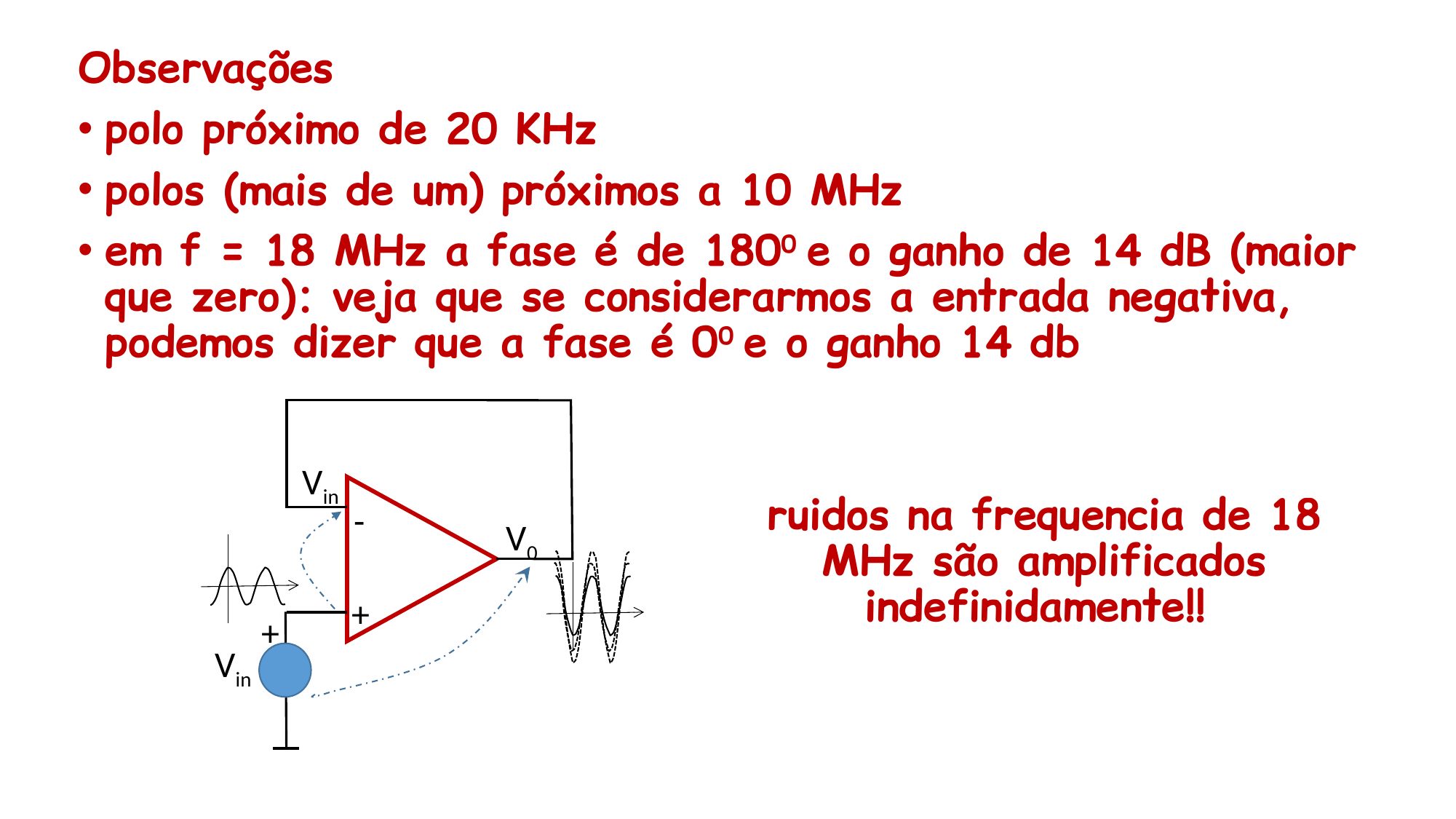

Observações
polo próximo de 20 KHz
polos (mais de um) próximos a 10 MHz
em f = 18 MHz a fase é de 1800 e o ganho de 14 dB (maior que zero): veja que se considerarmos a entrada negativa, podemos dizer que a fase é 00 e o ganho 14 db

Vin

-
V0

+
ruidos na frequencia de 18 MHz são amplificados indefinidamente!!

+
Vin

203